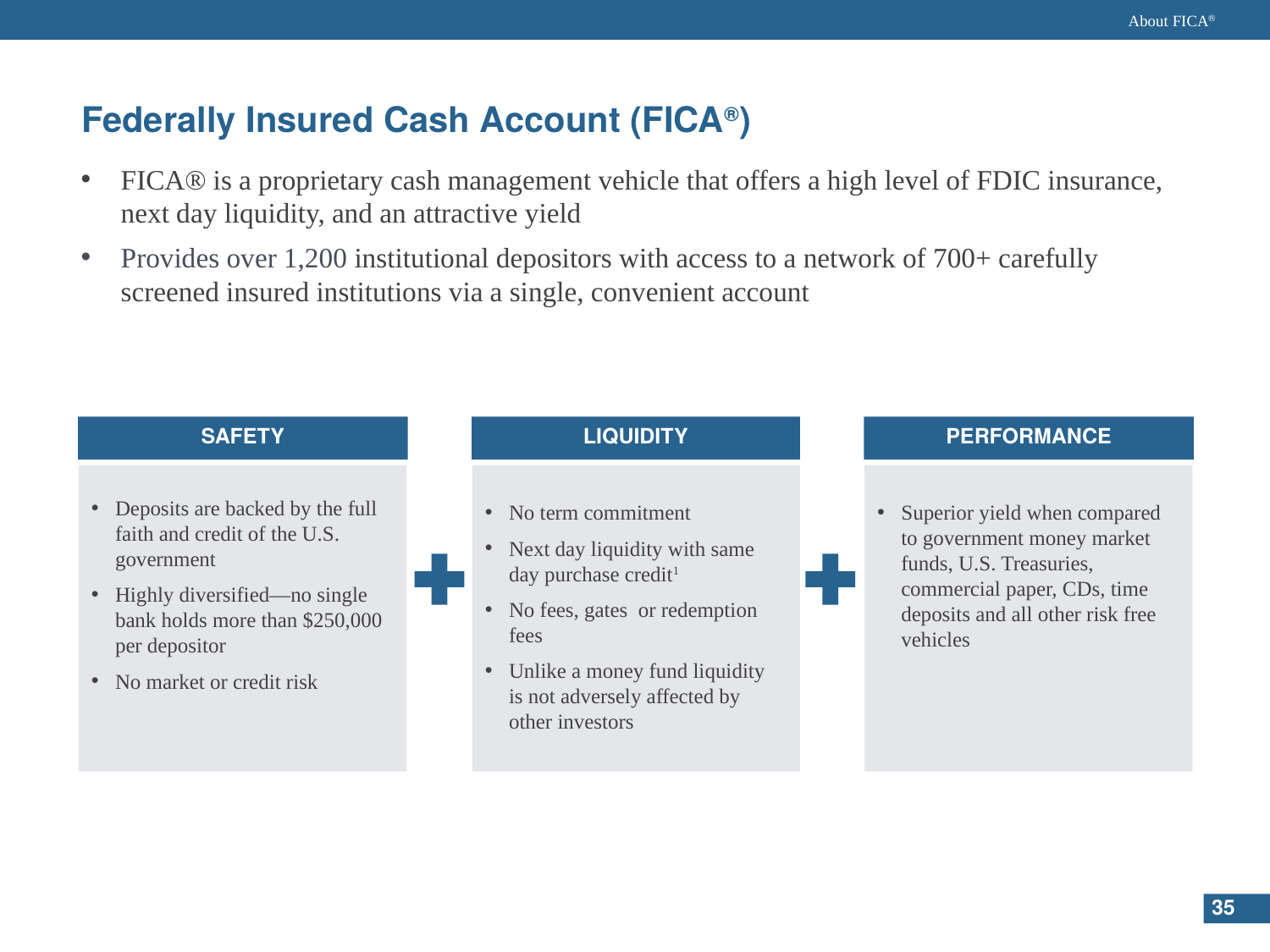

About FICA®
Federally Insured Cash Account (FICA®)
FICA® is a proprietary cash management vehicle that offers a high level of FDIC insurance, next day liquidity, and an attractive yield
Provides over 1,200 institutional depositors with access to a network of 700+ carefully screened insured institutions via a single, convenient account
SAFETY
LIQUIDITY
PERFORMANCE

Deposits are backed by the full faith and credit of the U.S. government
Highly diversified—no single bank holds more than $250,000 per depositor
No market or credit risk

No term commitment
Next day liquidity with same day purchase credit1
No fees, gates  or redemption fees
Unlike a money fund liquidity
is not adversely affected by other investors

Superior yield when compared
to government money market funds, U.S. Treasuries, commercial paper, CDs, time deposits and all other risk free vehicles

35